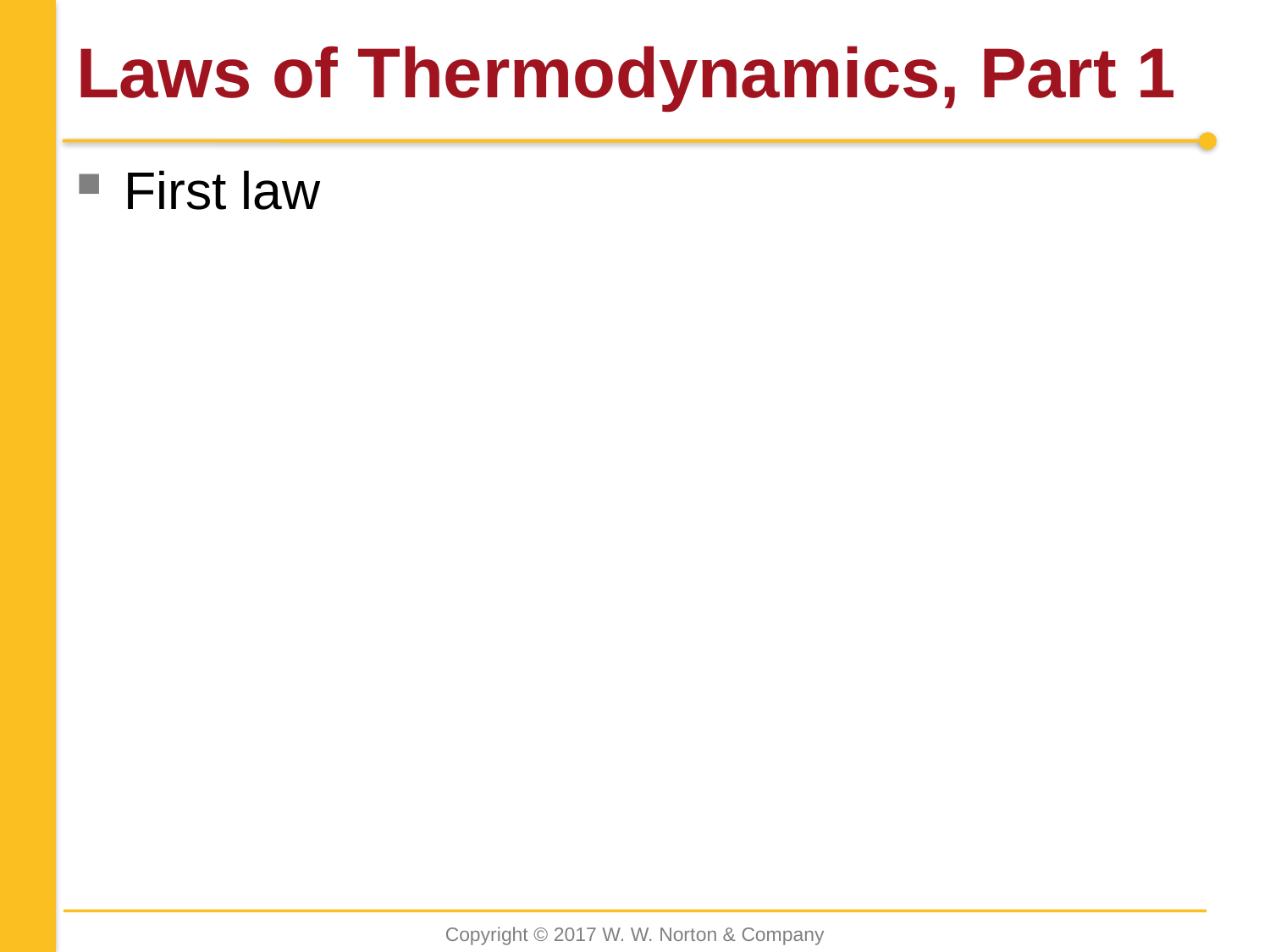

# Laws of Thermodynamics, Part 1
First law
Copyright © 2017 W. W. Norton & Company